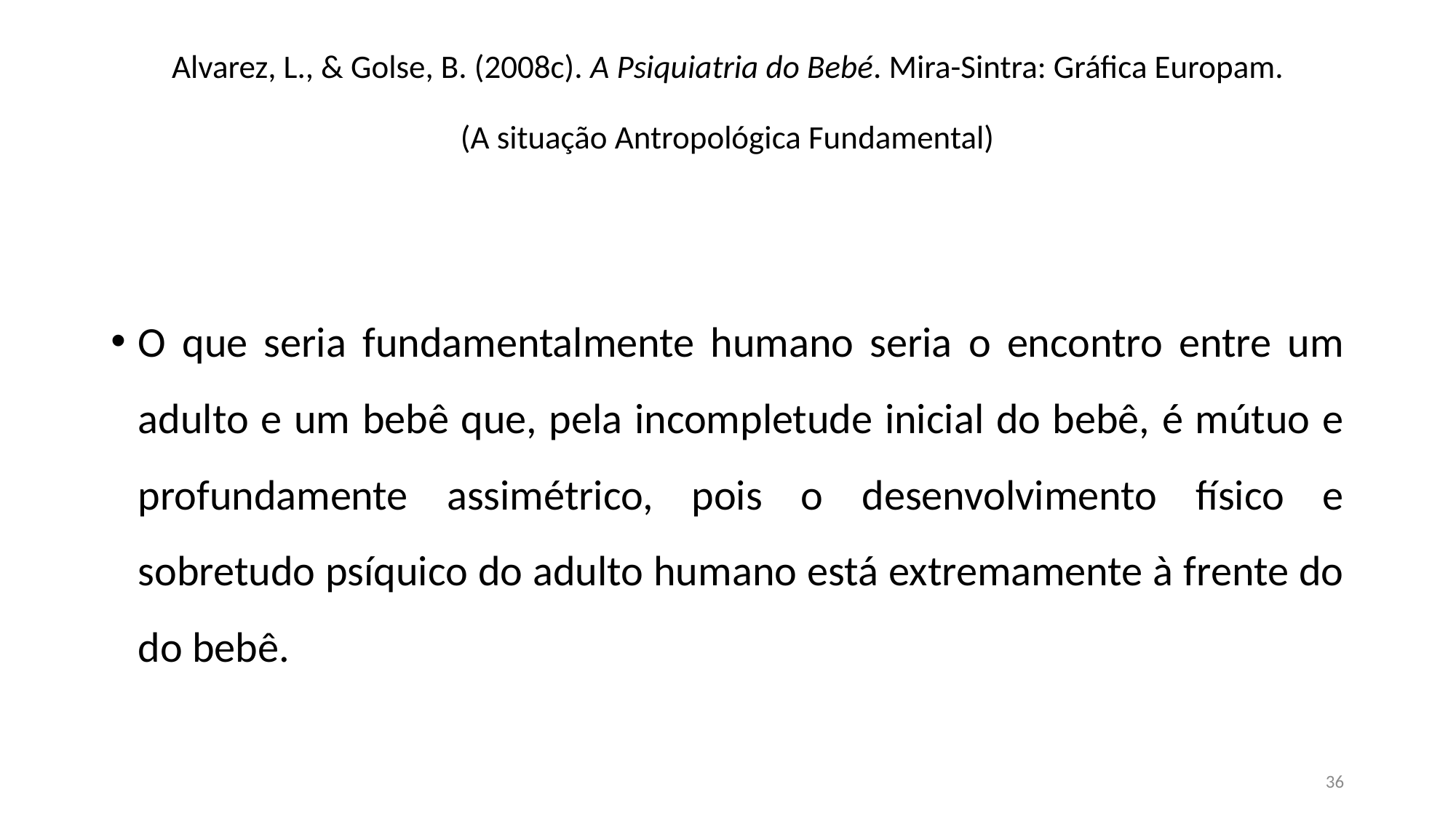

# Alvarez, L., & Golse, B. (2008c). A Psiquiatria do Bebé. Mira-Sintra: Gráfica Europam. (A situação Antropológica Fundamental)

O que seria fundamentalmente humano seria o encontro entre um adulto e um bebê que, pela incompletude inicial do bebê, é mútuo e profundamente assimétrico, pois o desenvolvimento físico e sobretudo psíquico do adulto humano está extremamente à frente do do bebê.

36